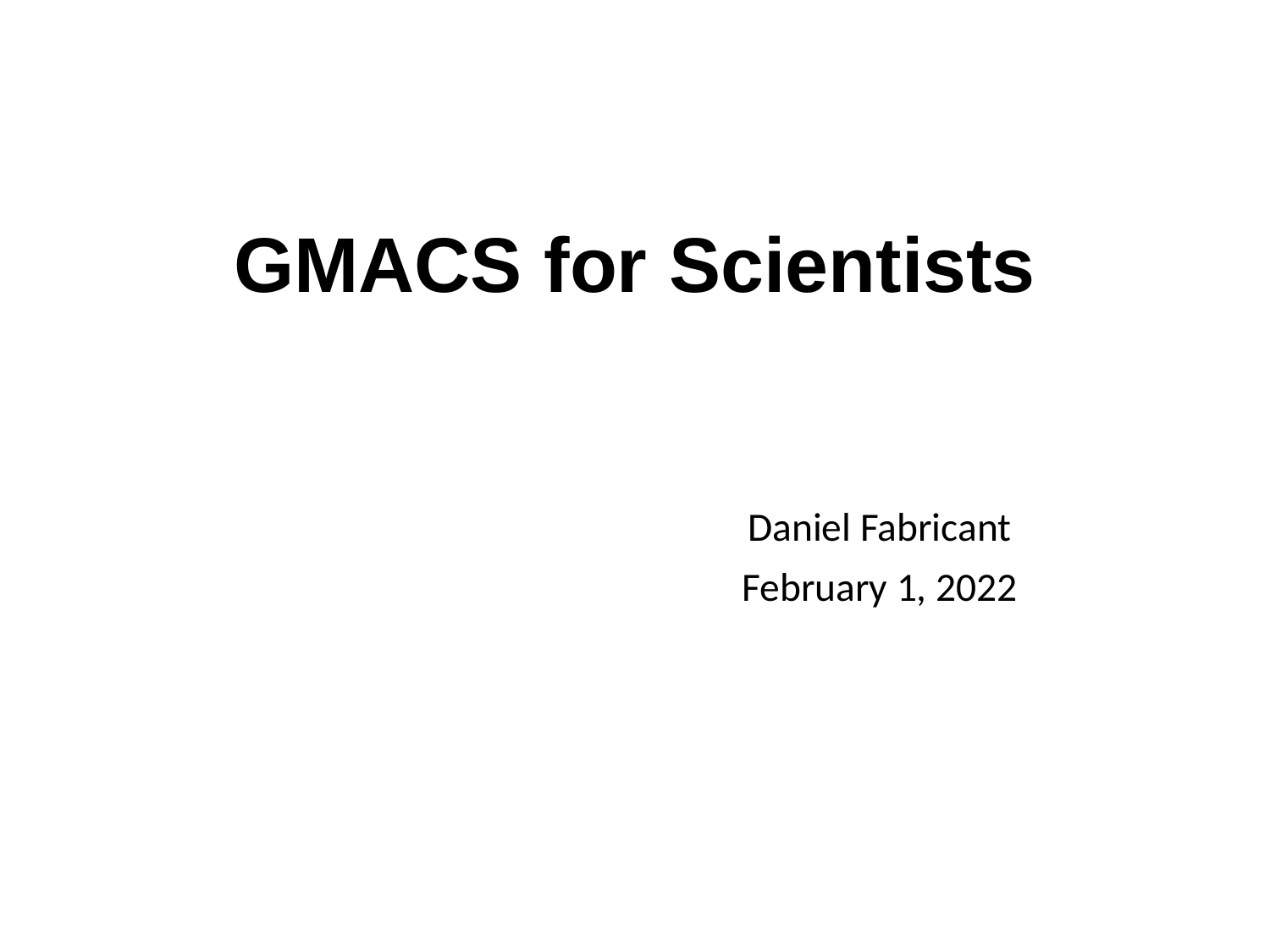

# GMACS for Scientists
Daniel Fabricant
February 1, 2022